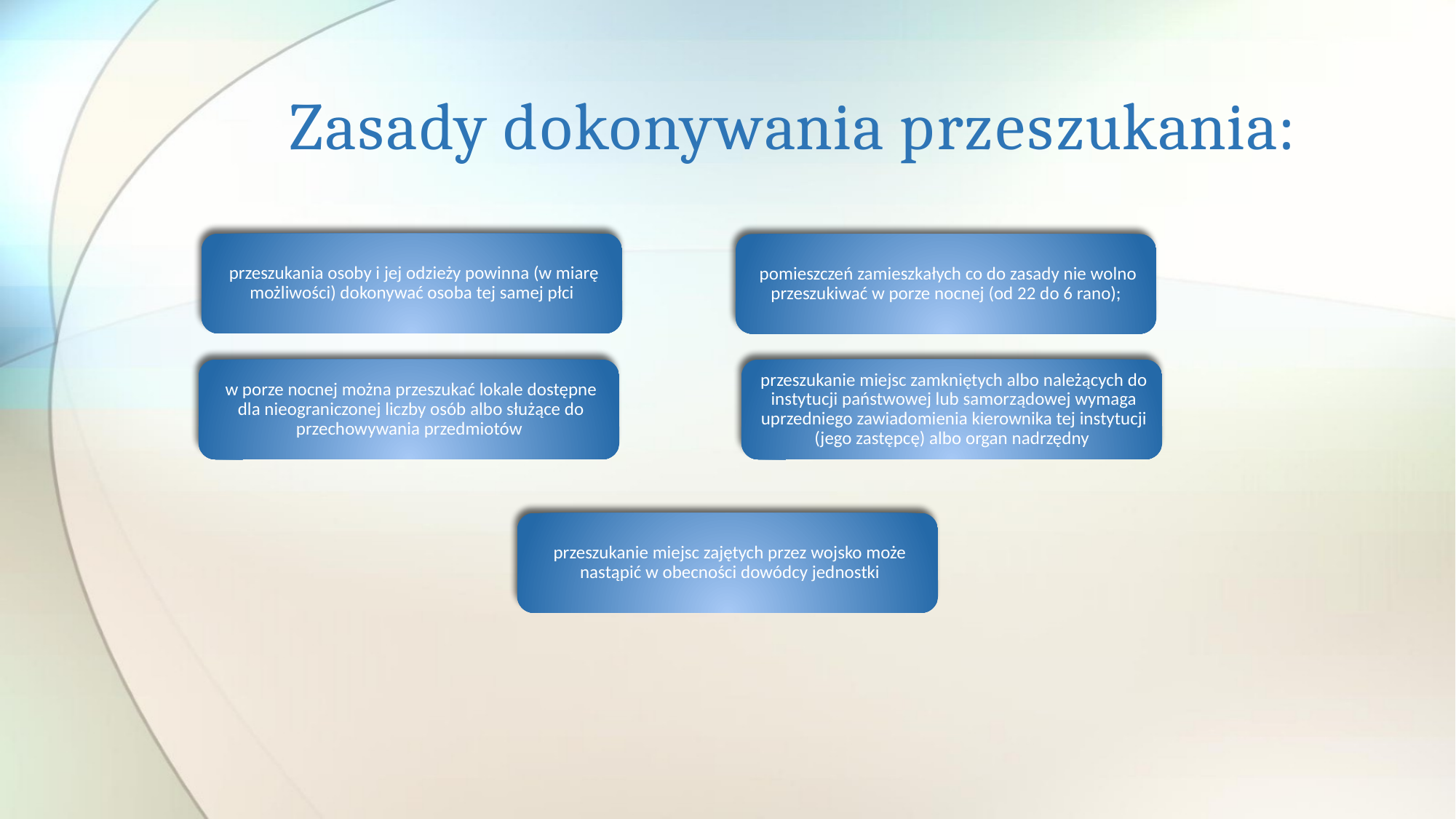

# Zasady dokonywania przeszukania:
przeszukania osoby i jej odzieży powinna (w miarę możliwości) dokonywać osoba tej samej płci
pomieszczeń zamieszkałych co do zasady nie wolno przeszukiwać w porze nocnej (od 22 do 6 rano);
w porze nocnej można przeszukać lokale dostępne dla nieograniczonej liczby osób albo służące do przechowywania przedmiotów
przeszukanie miejsc zamkniętych albo należących do instytucji państwowej lub samorządowej wymaga uprzedniego zawiadomienia kierownika tej instytucji (jego zastępcę) albo organ nadrzędny
przeszukanie miejsc zajętych przez wojsko może nastąpić w obecności dowódcy jednostki